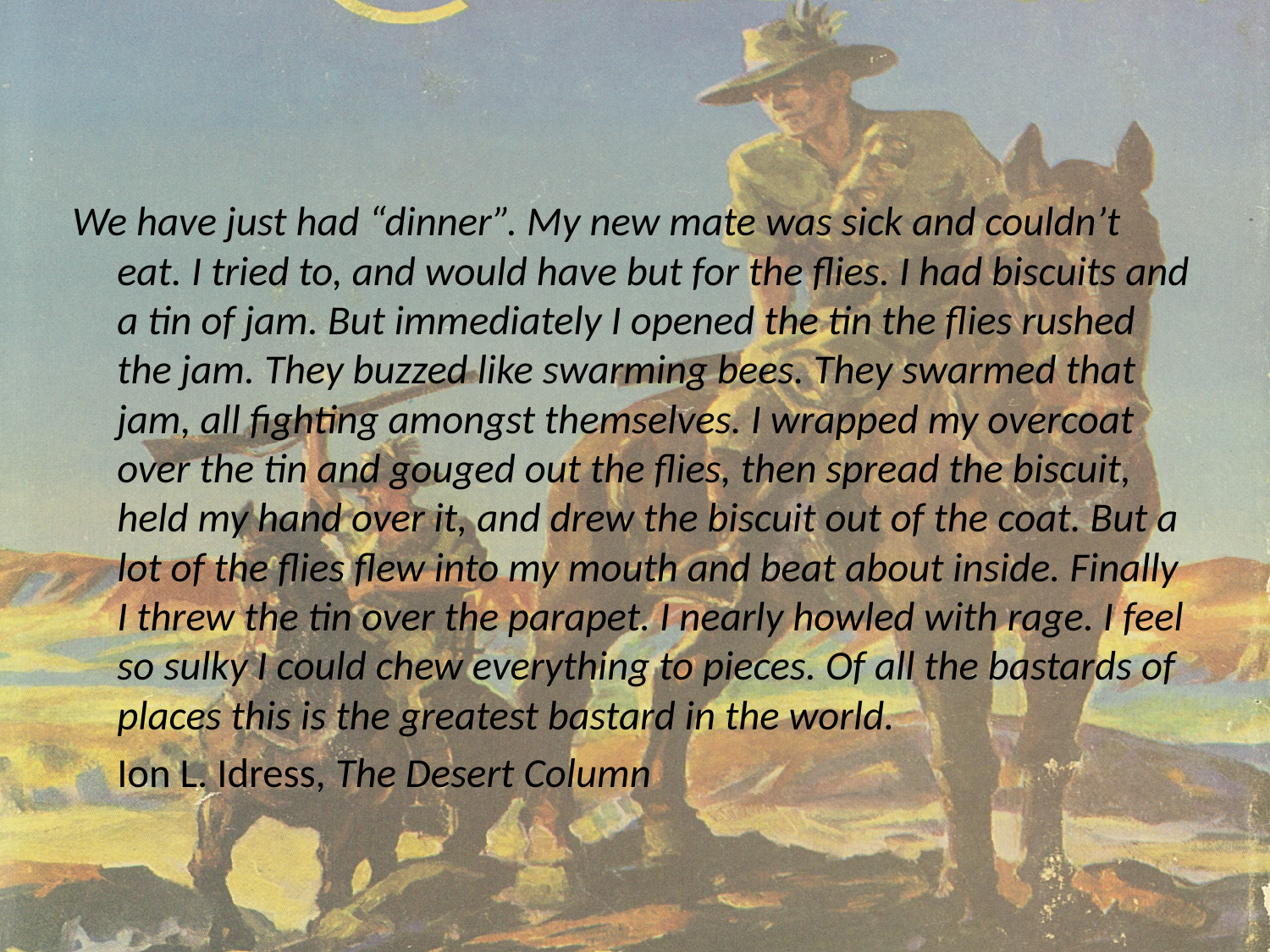

We have just had “dinner”. My new mate was sick and couldn’t eat. I tried to, and would have but for the flies. I had biscuits and a tin of jam. But immediately I opened the tin the flies rushed the jam. They buzzed like swarming bees. They swarmed that jam, all fighting amongst themselves. I wrapped my overcoat over the tin and gouged out the flies, then spread the biscuit, held my hand over it, and drew the biscuit out of the coat. But a lot of the flies flew into my mouth and beat about inside. Finally I threw the tin over the parapet. I nearly howled with rage. I feel so sulky I could chew everything to pieces. Of all the bastards of places this is the greatest bastard in the world.
					Ion L. Idress, The Desert Column